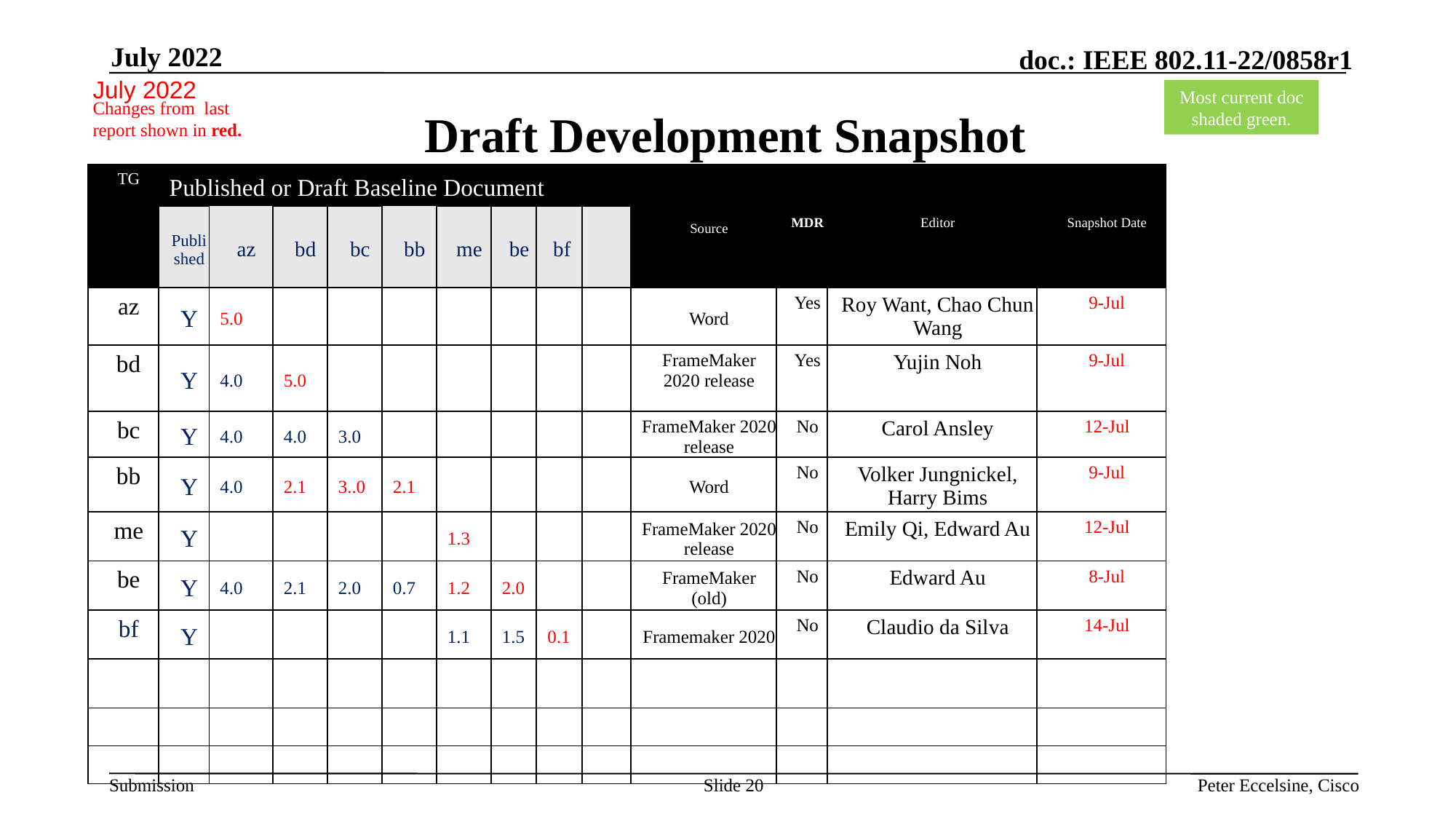

July 2022
July 2022
# Draft Development Snapshot
Most current doc shaded green.
Changes from  last report shown in red.
| TG | Published or Draft Baseline Document |  |  |  |  |  |  |  |  | Source | MDR | Editor | Snapshot Date |
| --- | --- | --- | --- | --- | --- | --- | --- | --- | --- | --- | --- | --- | --- |
|  | Published | az | bd | bc | bb | me | be | bf |  |  |  |  |  |
| az | Y | 5.0 |  |  |  |  |  |  |  | Word | Yes | Roy Want, Chao Chun Wang | 9-Jul |
| bd | Y | 4.0 | 5.0 |  |  |  |  |  |  | FrameMaker 2020 release | Yes | Yujin Noh | 9-Jul |
| bc | Y | 4.0 | 4.0 | 3.0 |  |  |  |  |  | FrameMaker 2020 release | No | Carol Ansley | 12-Jul |
| bb | Y | 4.0 | 2.1 | 3..0 | 2.1 |  |  |  |  | Word | No | Volker Jungnickel, Harry Bims | 9-Jul |
| me | Y |  |  |  |  | 1.3 |  |  |  | FrameMaker 2020 release | No | Emily Qi, Edward Au | 12-Jul |
| be | Y | 4.0 | 2.1 | 2.0 | 0.7 | 1.2 | 2.0 |  |  | FrameMaker (old) | No | Edward Au | 8-Jul |
| bf | Y |  |  |  |  | 1.1 | 1.5 | 0.1 |  | Framemaker 2020 | No | Claudio da Silva | 14-Jul |
|  |  |  |  |  |  |  |  |  |  |  |  |  |  |
|  |  |  |  |  |  |  |  |  |  |  |  |  |  |
|  |  |  |  |  |  |  |  |  |  |  |  |  |  |
Slide 20
Peter Eccelsine, Cisco